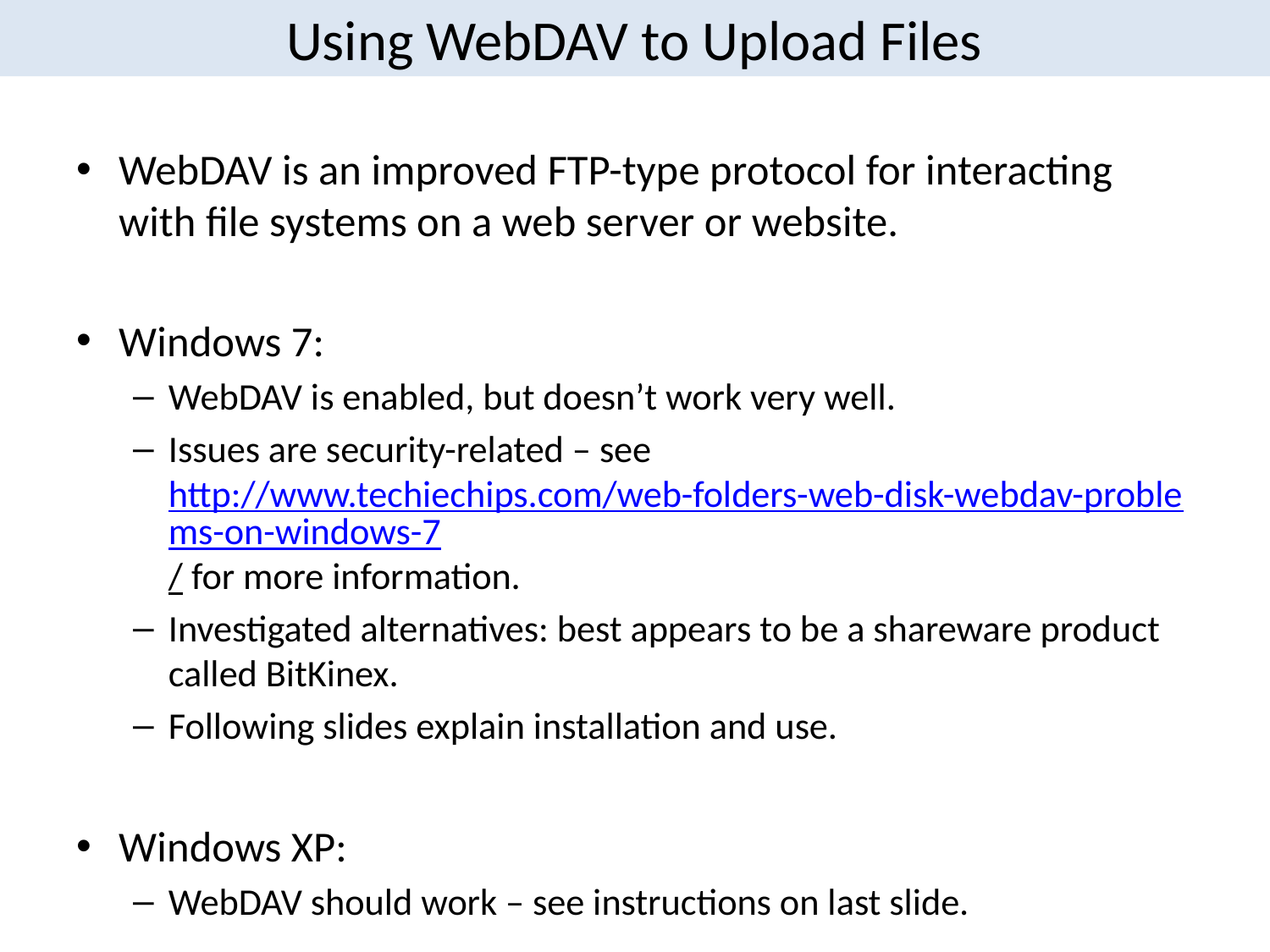

# Using WebDAV to Upload Files
WebDAV is an improved FTP-type protocol for interacting with file systems on a web server or website.

Windows 7:
WebDAV is enabled, but doesn’t work very well.
Issues are security-related – see http://www.techiechips.com/web-folders-web-disk-webdav-problems-on-windows-7/ for more information.
Investigated alternatives: best appears to be a shareware product called BitKinex.
Following slides explain installation and use.

Windows XP:
WebDAV should work – see instructions on last slide.